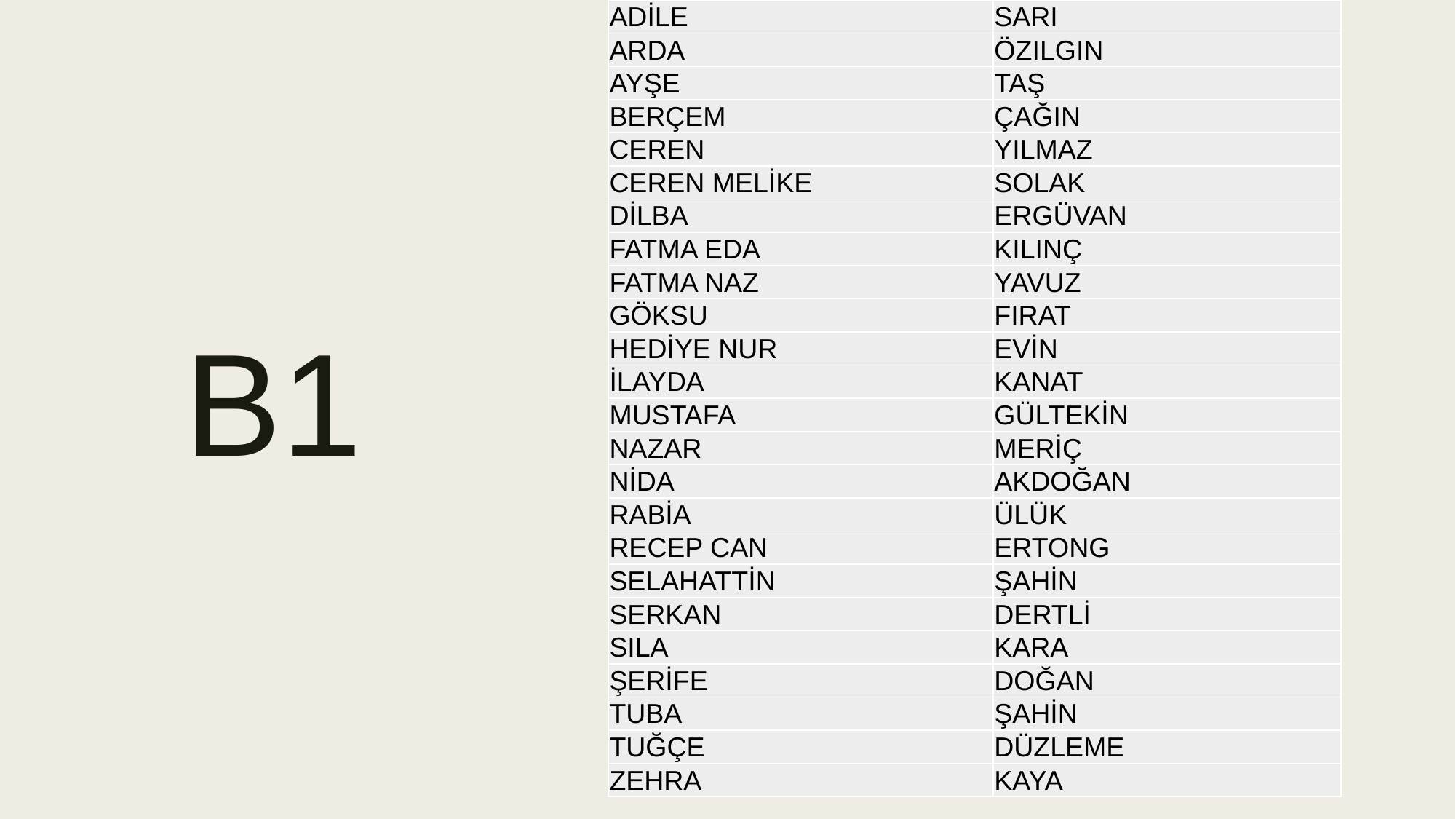

| ADİLE | SARI |
| --- | --- |
| ARDA | ÖZILGIN |
| AYŞE | TAŞ |
| BERÇEM | ÇAĞIN |
| CEREN | YILMAZ |
| CEREN MELİKE | SOLAK |
| DİLBA | ERGÜVAN |
| FATMA EDA | KILINÇ |
| FATMA NAZ | YAVUZ |
| GÖKSU | FIRAT |
| HEDİYE NUR | EVİN |
| İLAYDA | KANAT |
| MUSTAFA | GÜLTEKİN |
| NAZAR | MERİÇ |
| NİDA | AKDOĞAN |
| RABİA | ÜLÜK |
| RECEP CAN | ERTONG |
| SELAHATTİN | ŞAHİN |
| SERKAN | DERTLİ |
| SILA | KARA |
| ŞERİFE | DOĞAN |
| TUBA | ŞAHİN |
| TUĞÇE | DÜZLEME |
| ZEHRA | KAYA |
# B1